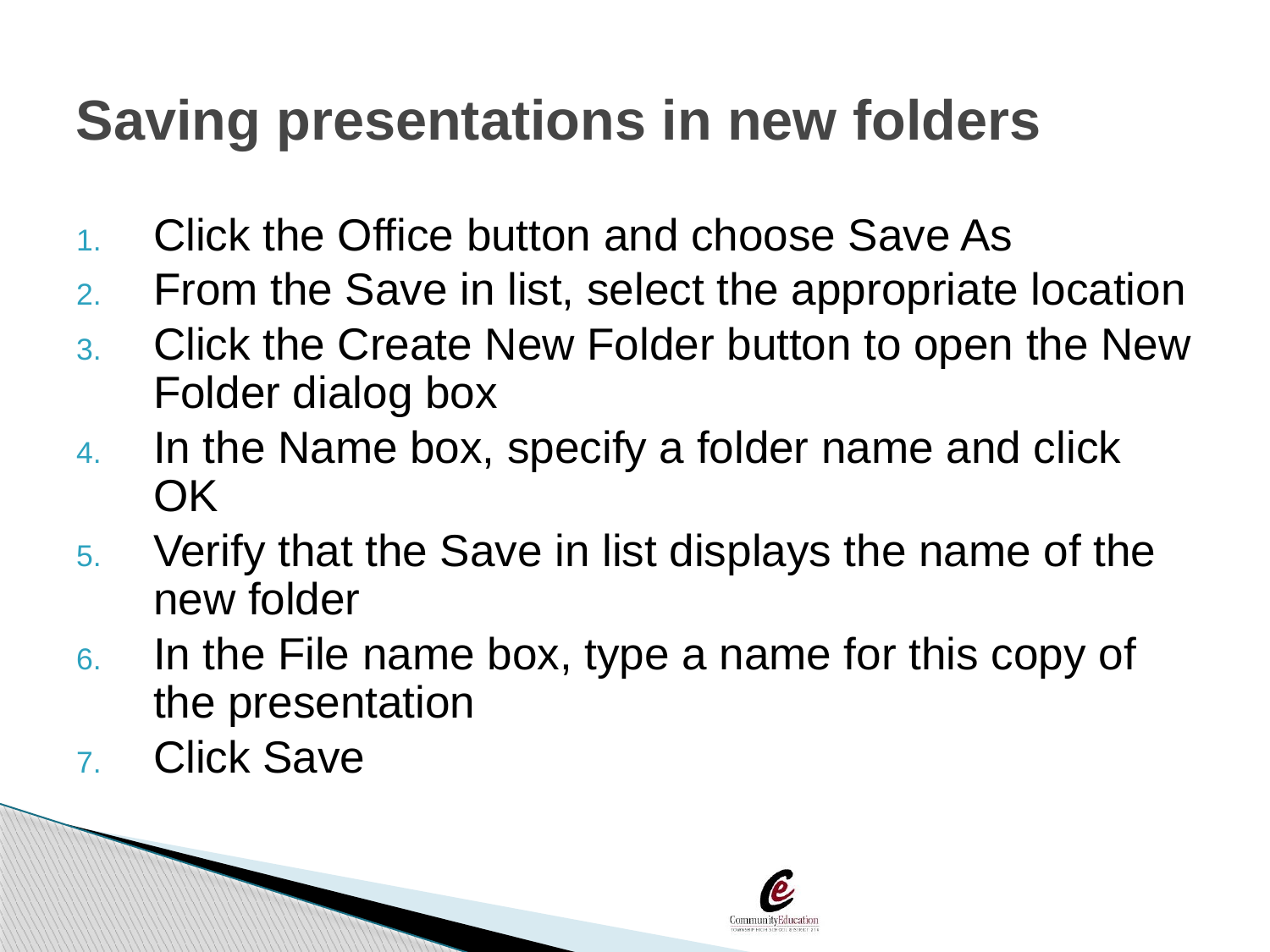

# Saving presentations in new folders
Click the Office button and choose Save As
From the Save in list, select the appropriate location
Click the Create New Folder button to open the New Folder dialog box
In the Name box, specify a folder name and click OK
Verify that the Save in list displays the name of the new folder
In the File name box, type a name for this copy of the presentation
Click Save